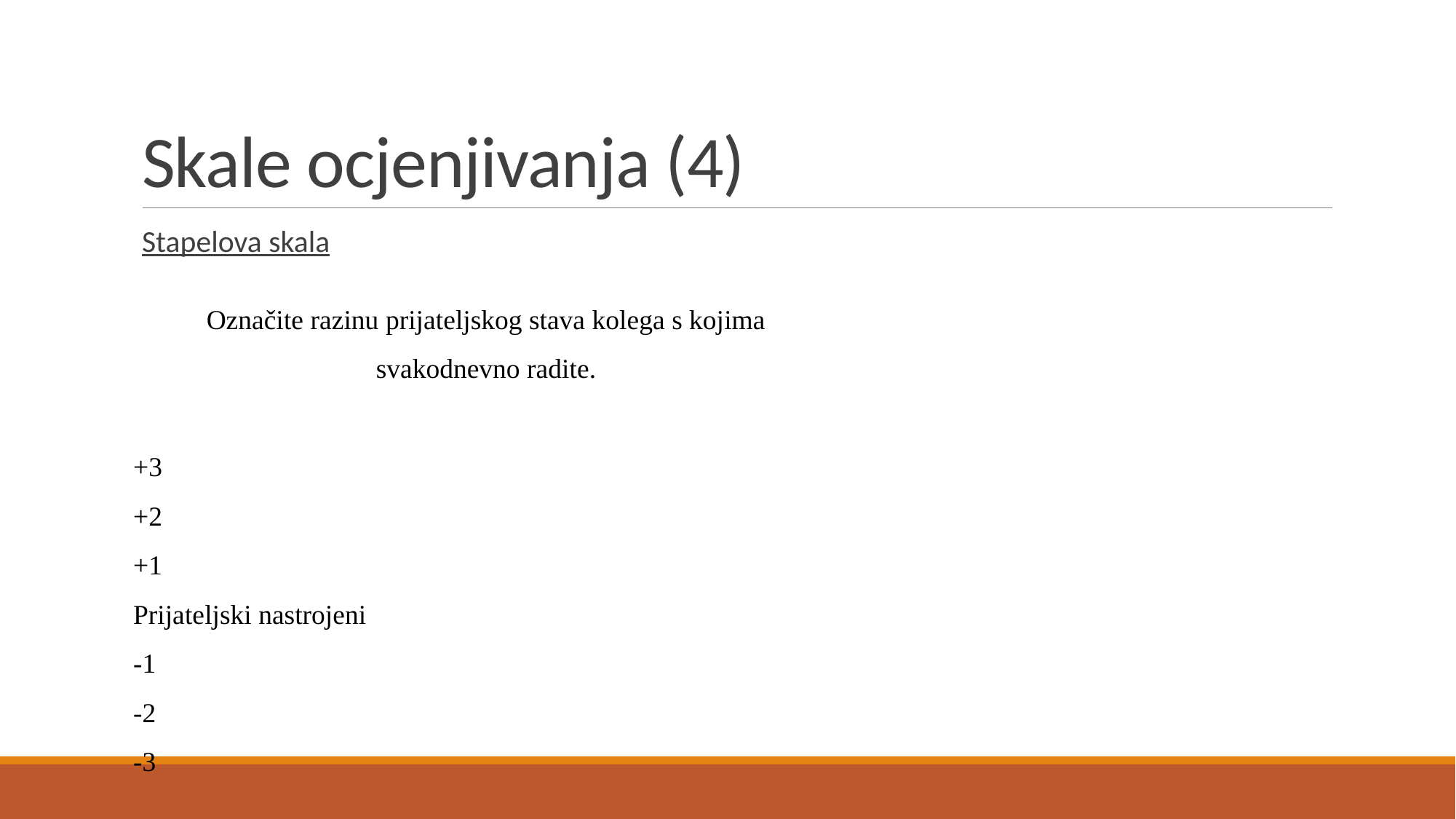

# Skale ocjenjivanja (4)
Stapelova skala
Označite razinu prijateljskog stava kolega s kojima svakodnevno radite.

+3
+2
+1
Prijateljski nastrojeni
-1
-2
-3